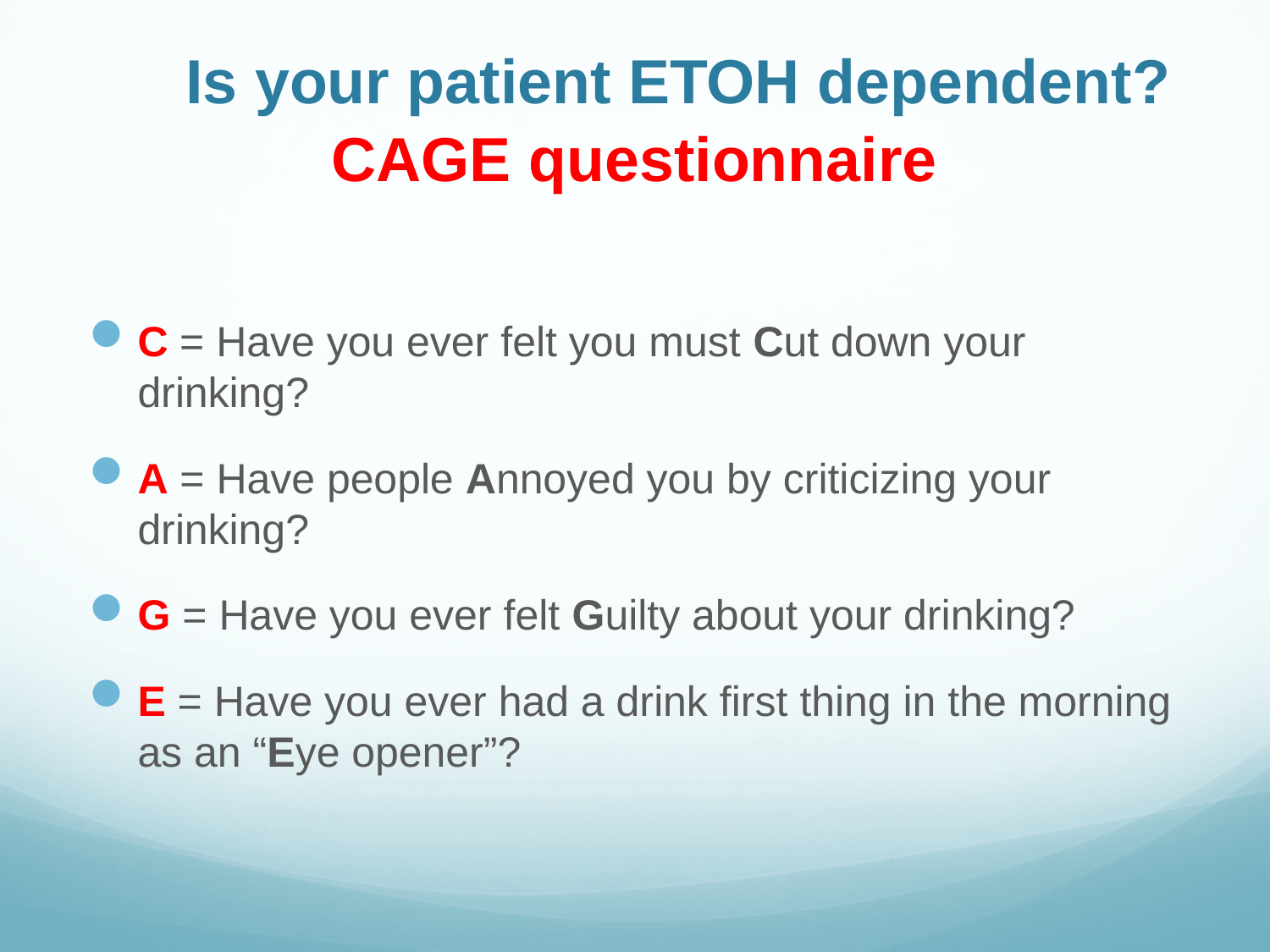

# Is your patient ETOH dependent? CAGE questionnaire

C = Have you ever felt you must Cut down your drinking?
A = Have people Annoyed you by criticizing your drinking?
G = Have you ever felt Guilty about your drinking?
E = Have you ever had a drink first thing in the morning as an “Eye opener”?